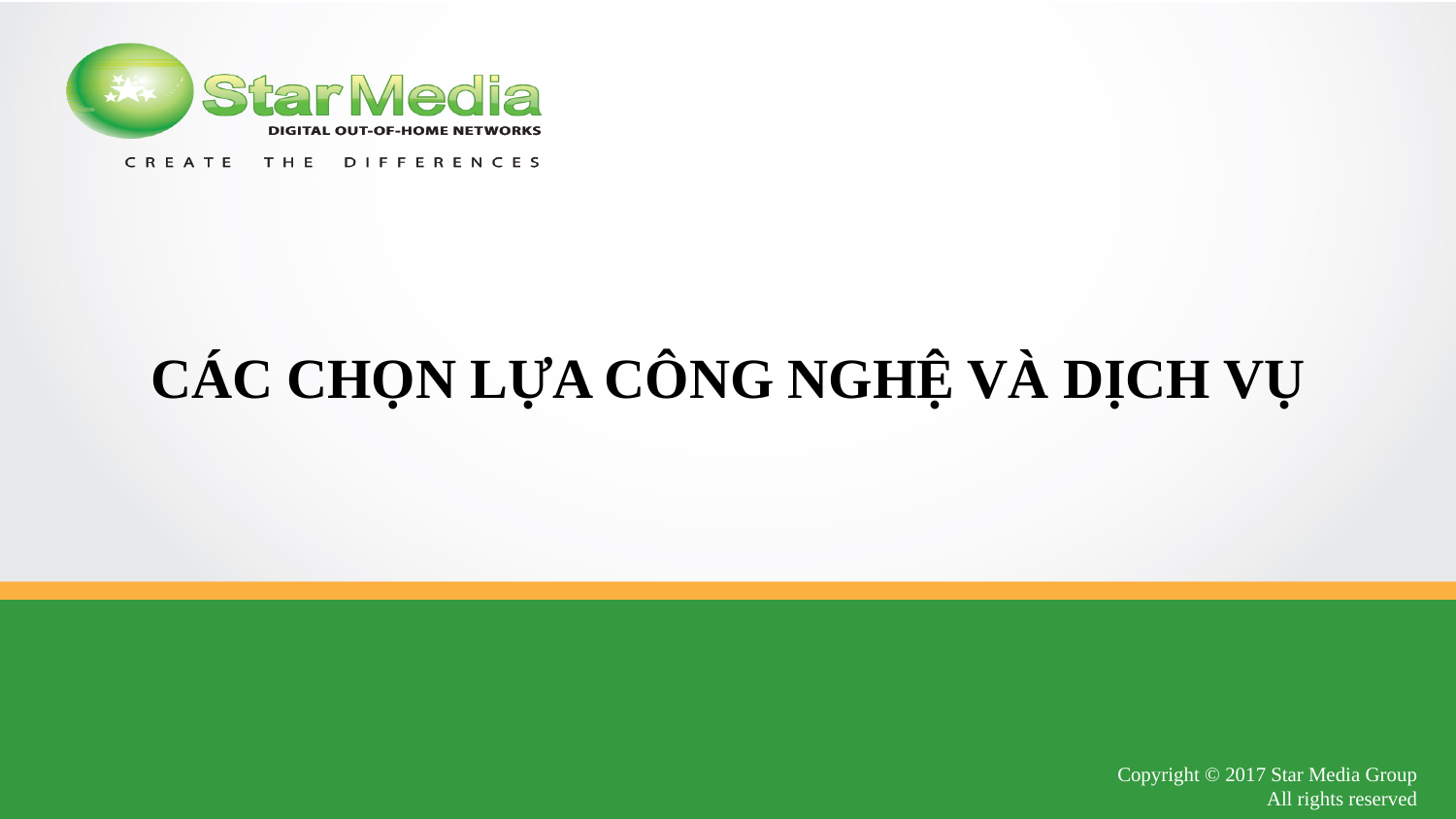

# CÁC CHỌN LỰA CÔNG NGHỆ VÀ DỊCH VỤ